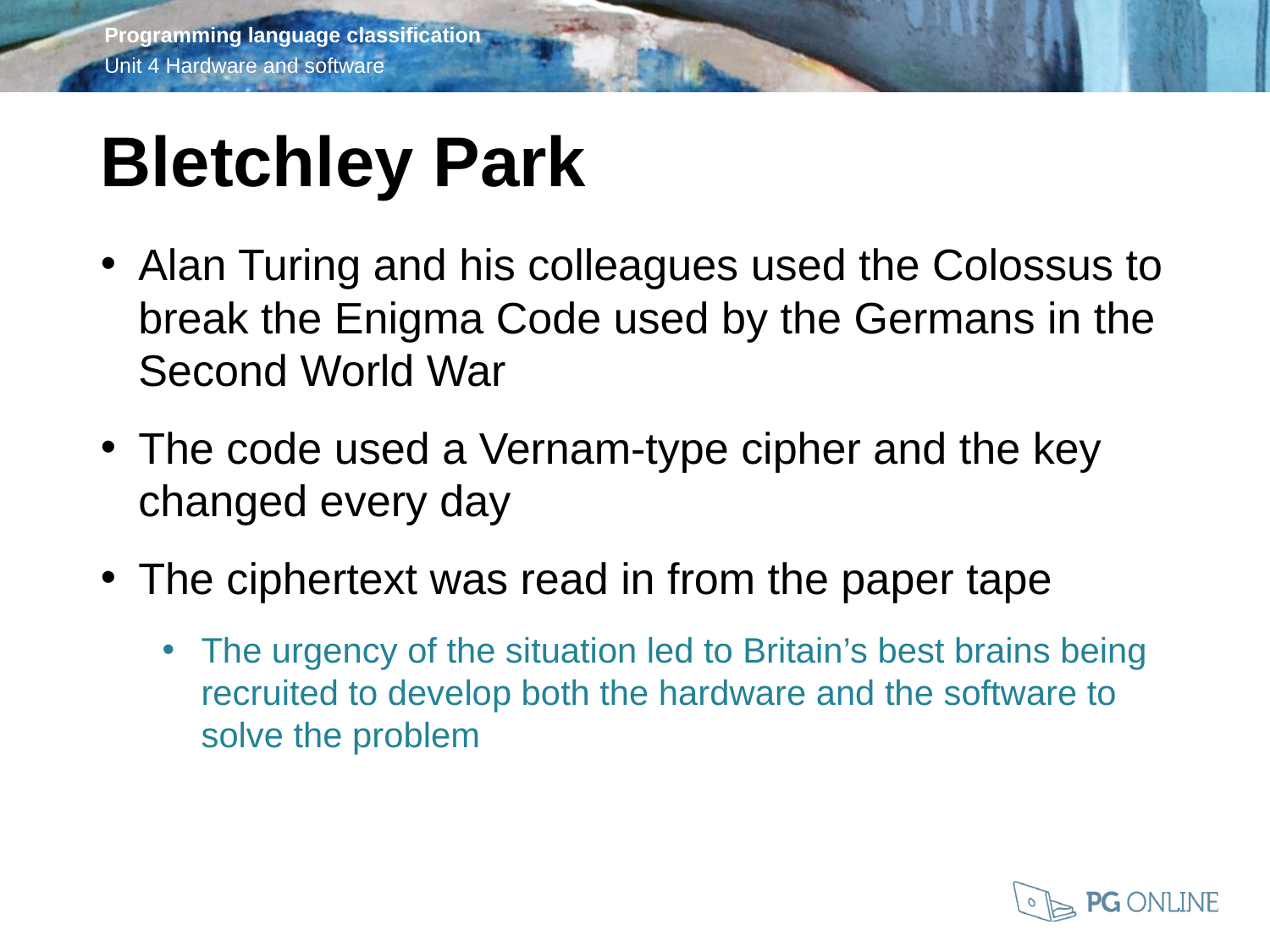

Bletchley Park
Alan Turing and his colleagues used the Colossus to break the Enigma Code used by the Germans in the Second World War
The code used a Vernam-type cipher and the key changed every day
The ciphertext was read in from the paper tape
The urgency of the situation led to Britain’s best brains being recruited to develop both the hardware and the software to solve the problem